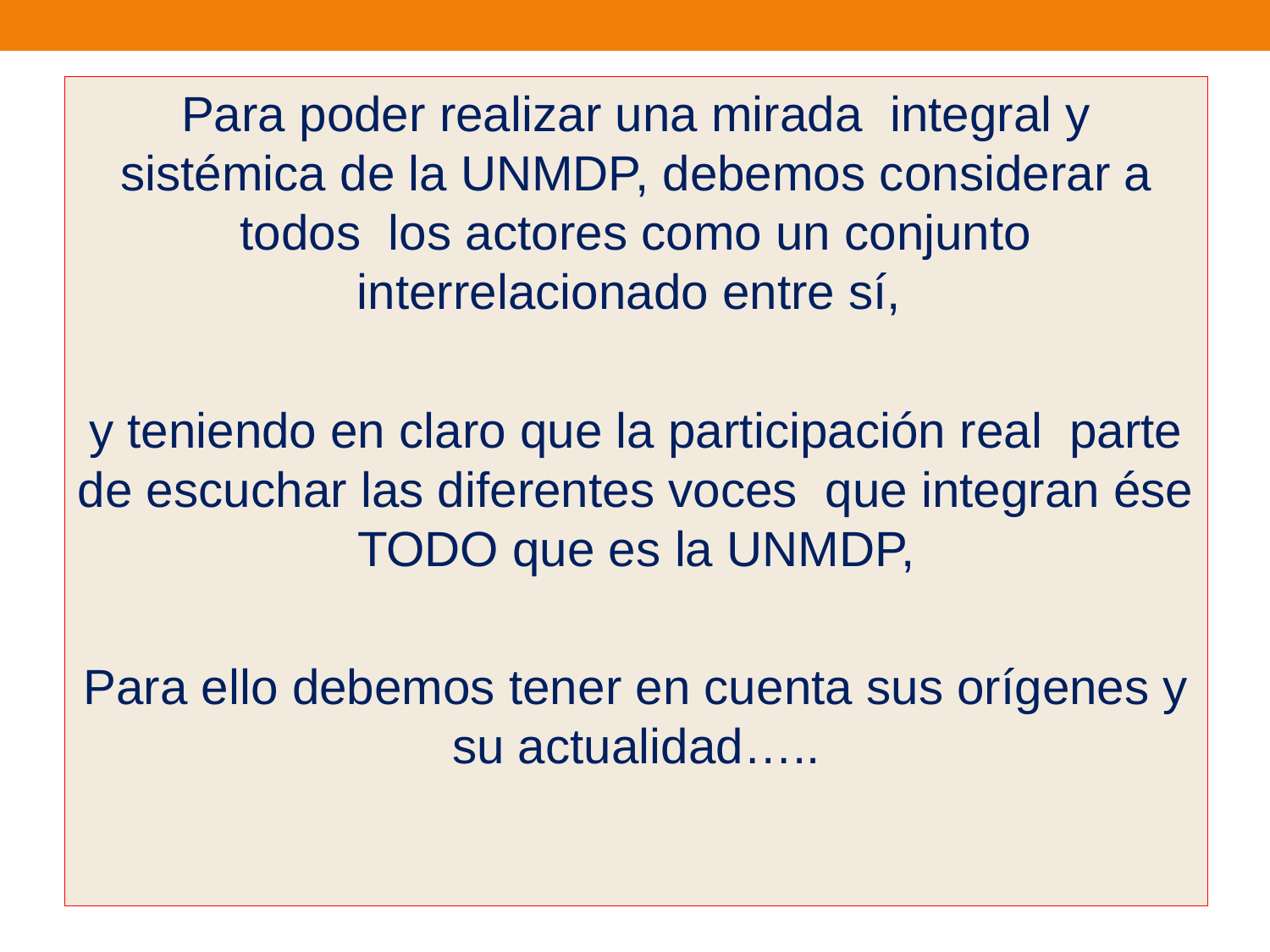

Para poder realizar una mirada  integral y sistémica de la UNMDP, debemos considerar a todos  los actores como un conjunto interrelacionado entre sí,

y teniendo en claro que la participación real  parte de escuchar las diferentes voces  que integran ése TODO que es la UNMDP,

Para ello debemos tener en cuenta sus orígenes y su actualidad…..